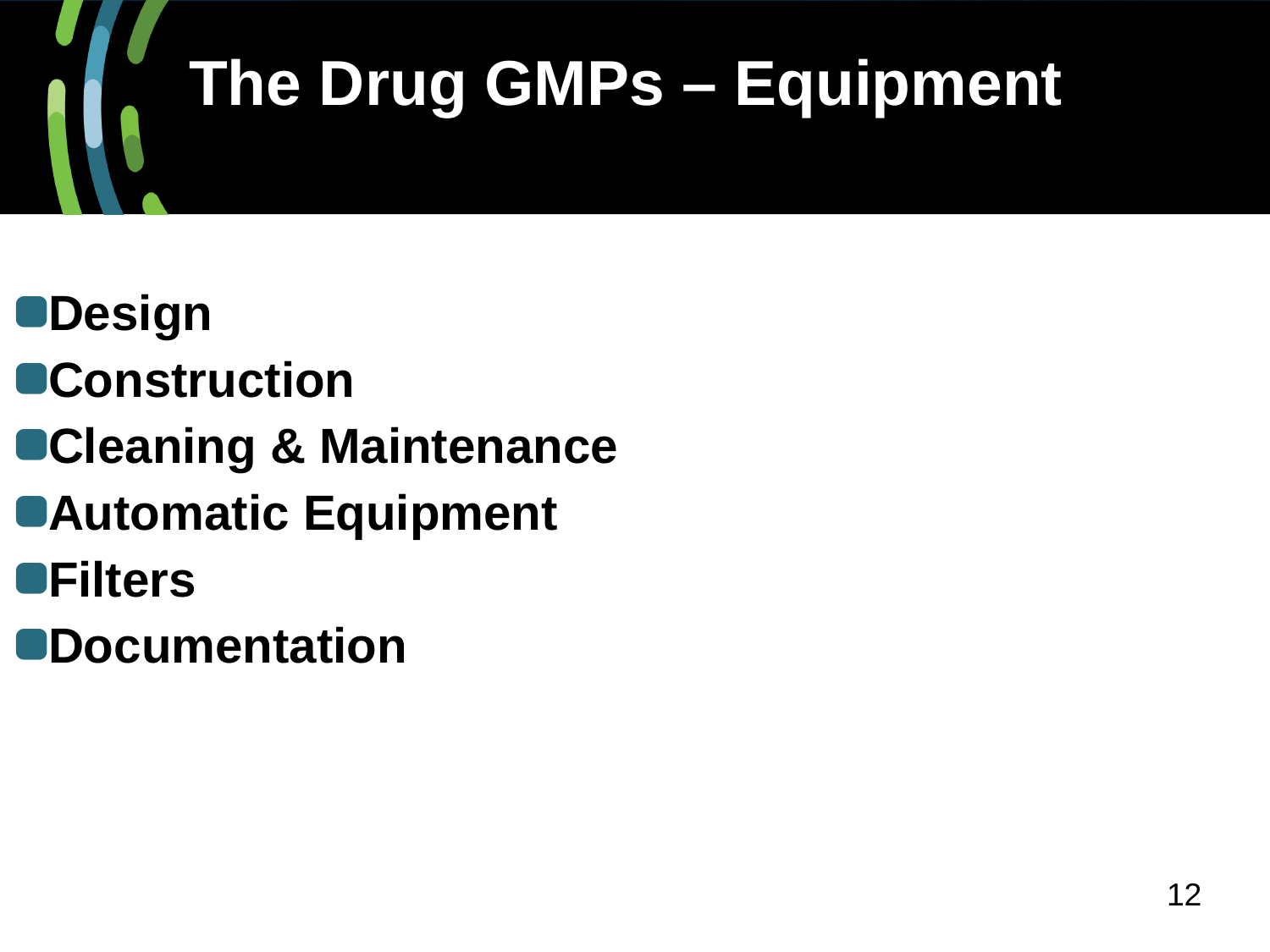

# The Drug GMPs – Equipment
Design
Construction
Cleaning & Maintenance
Automatic Equipment
Filters
Documentation

12